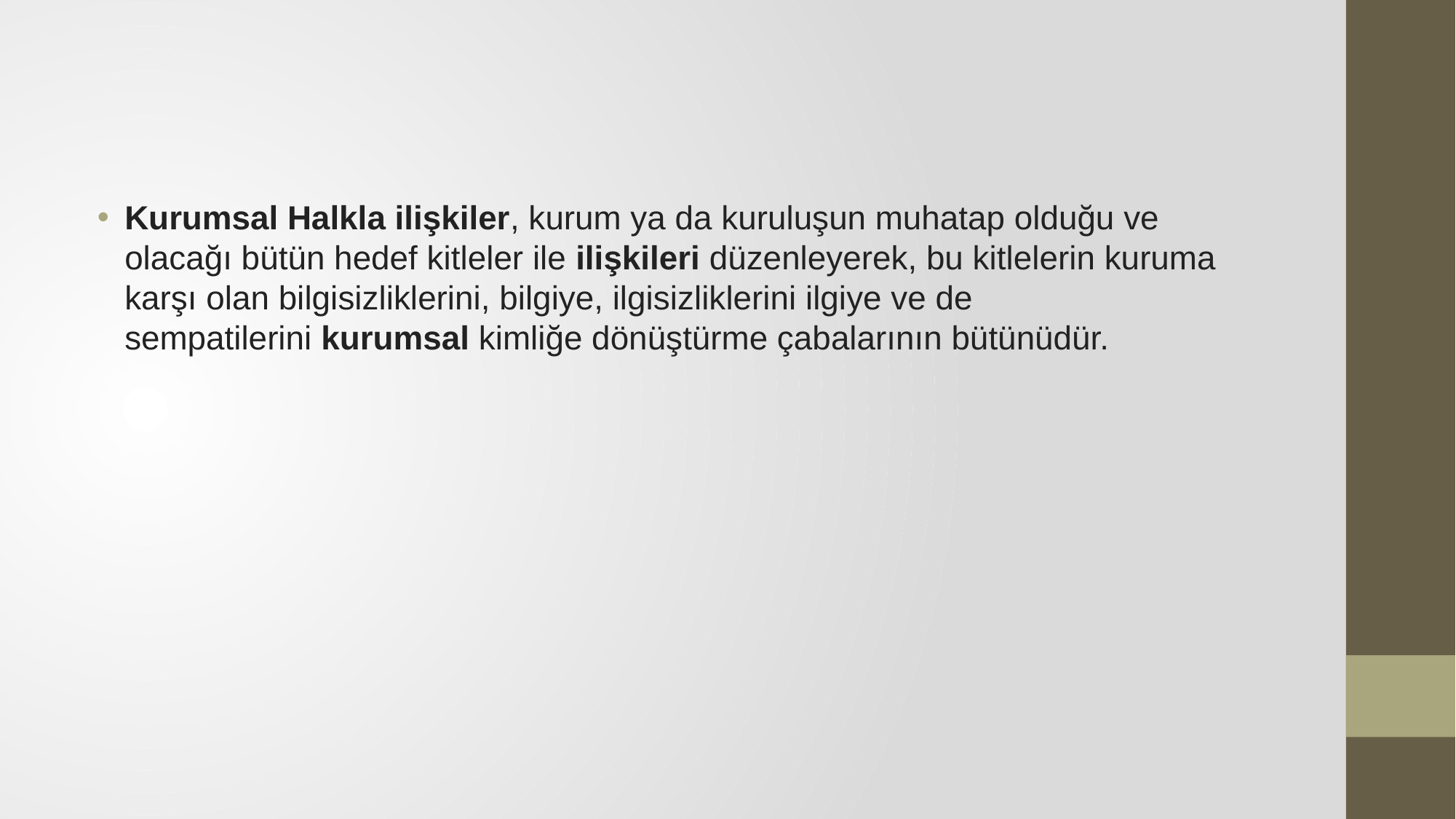

#
Kurumsal Halkla ilişkiler, kurum ya da kuruluşun muhatap olduğu ve olacağı bütün hedef kitleler ile ilişkileri düzenleyerek, bu kitlelerin kuruma karşı olan bilgisizliklerini, bilgiye, ilgisizliklerini ilgiye ve de sempatilerini kurumsal kimliğe dönüştürme çabalarının bütünüdür.